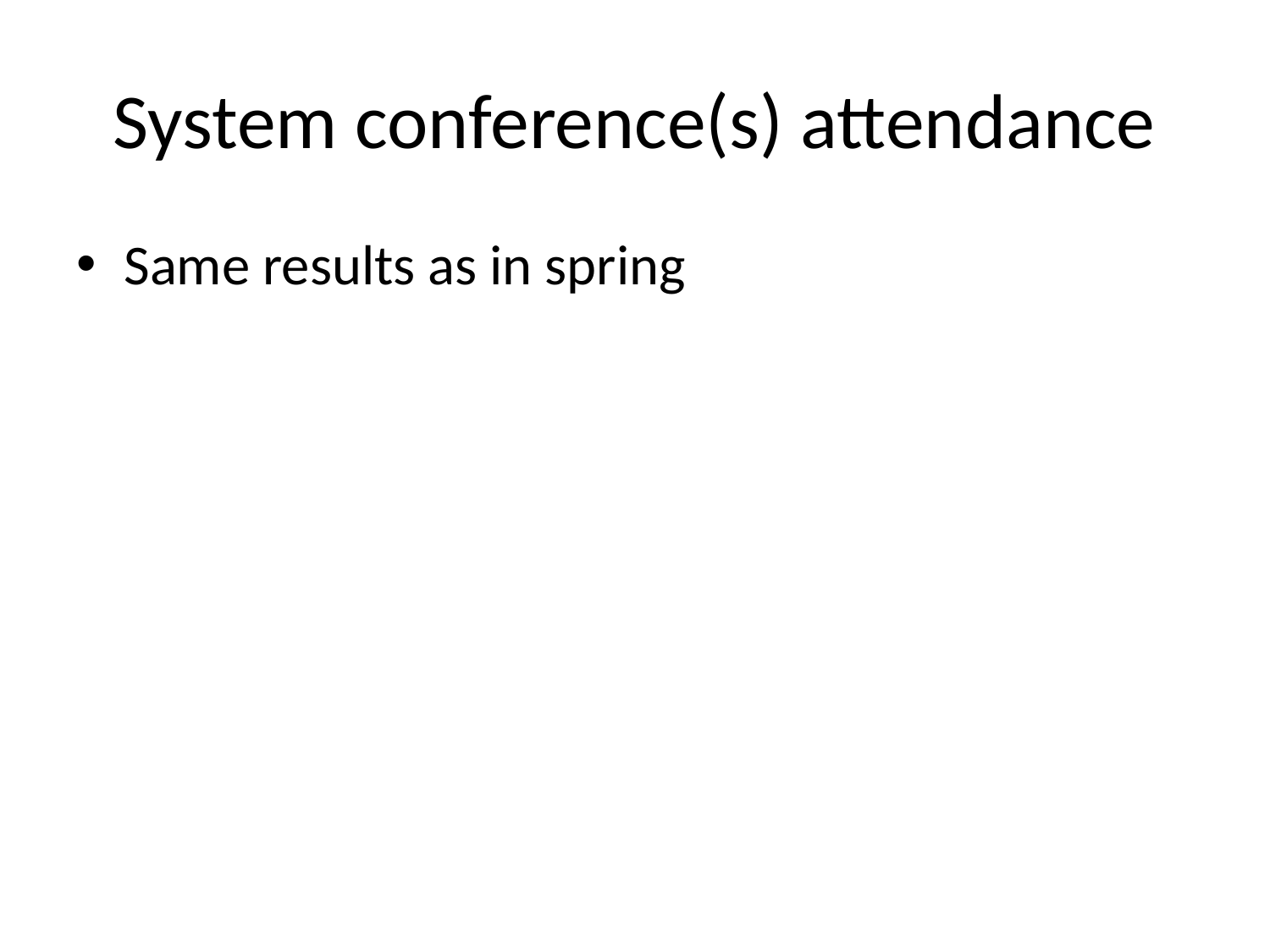

# System conference(s) attendance
Same results as in spring